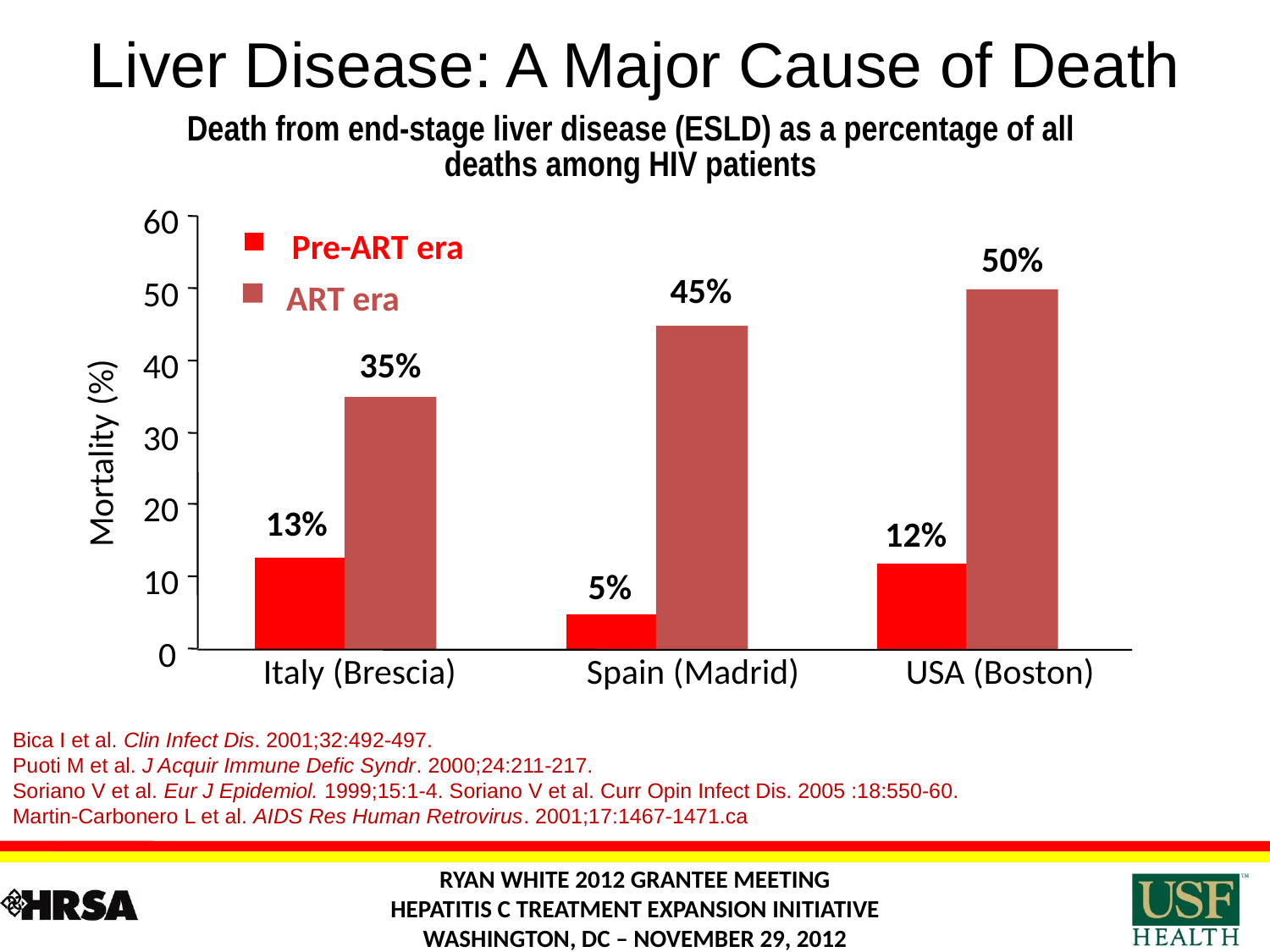

Liver Disease: A Major Cause of Death
Death from end-stage liver disease (ESLD) as a percentage of all
deaths among HIV patients

60

Pre-ART era
50%

45%
50
ART era

35%
40

30
Mortality (%)

20
13%

12%

5%
10

0

Italy (Brescia)
Spain (Madrid)
USA (Boston)
Bica I et al. Clin Infect Dis. 2001;32:492-497.
Puoti M et al. J Acquir Immune Defic Syndr. 2000;24:211-217.
Soriano V et al. Eur J Epidemiol. 1999;15:1-4. Soriano V et al. Curr Opin Infect Dis. 2005 :18:550-60.
Martin-Carbonero L et al. AIDS Res Human Retrovirus. 2001;17:1467-1471.ca